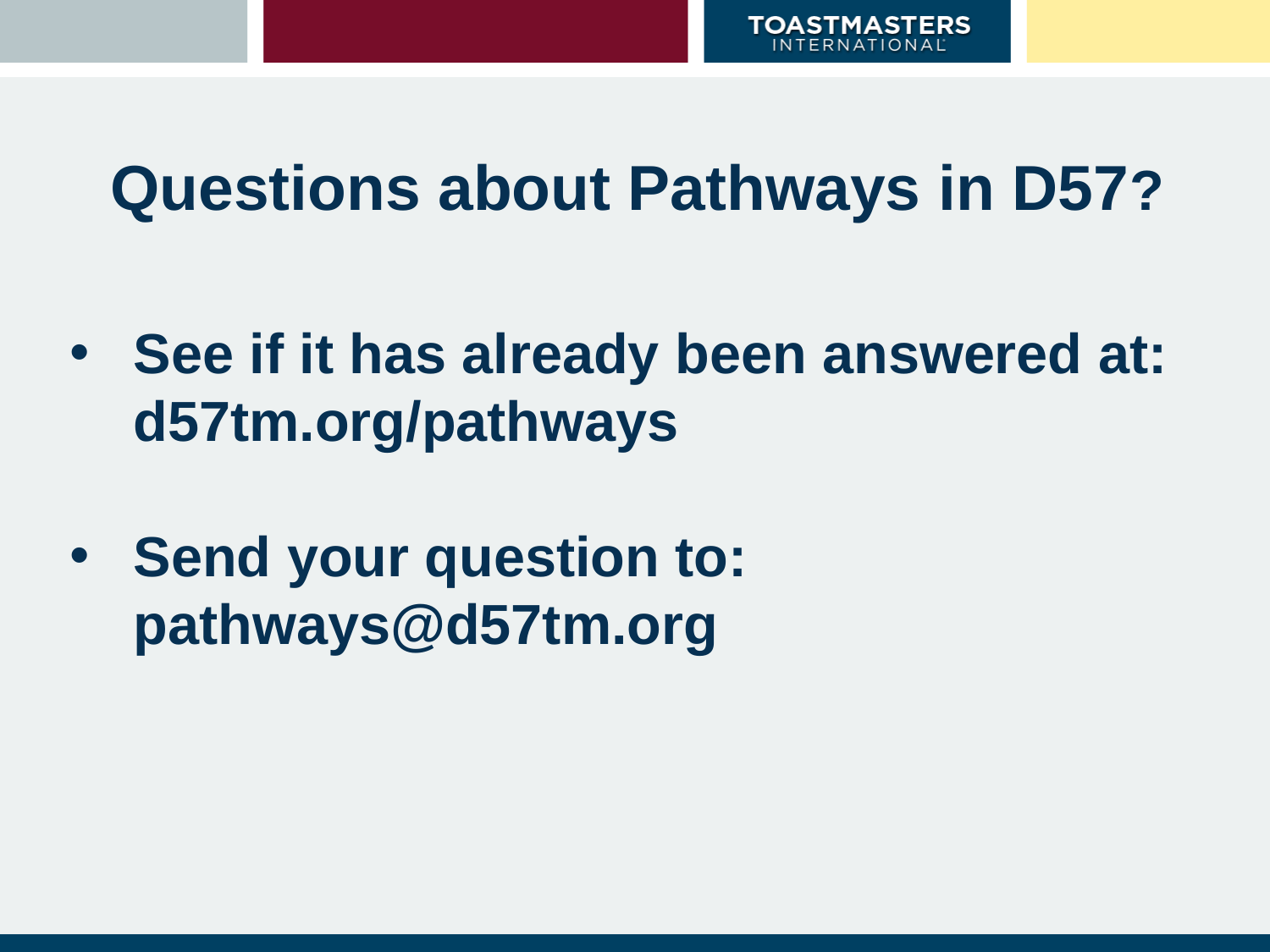

# Questions about Pathways in D57?
See if it has already been answered at: d57tm.org/pathways
Send your question to:
pathways@d57tm.org